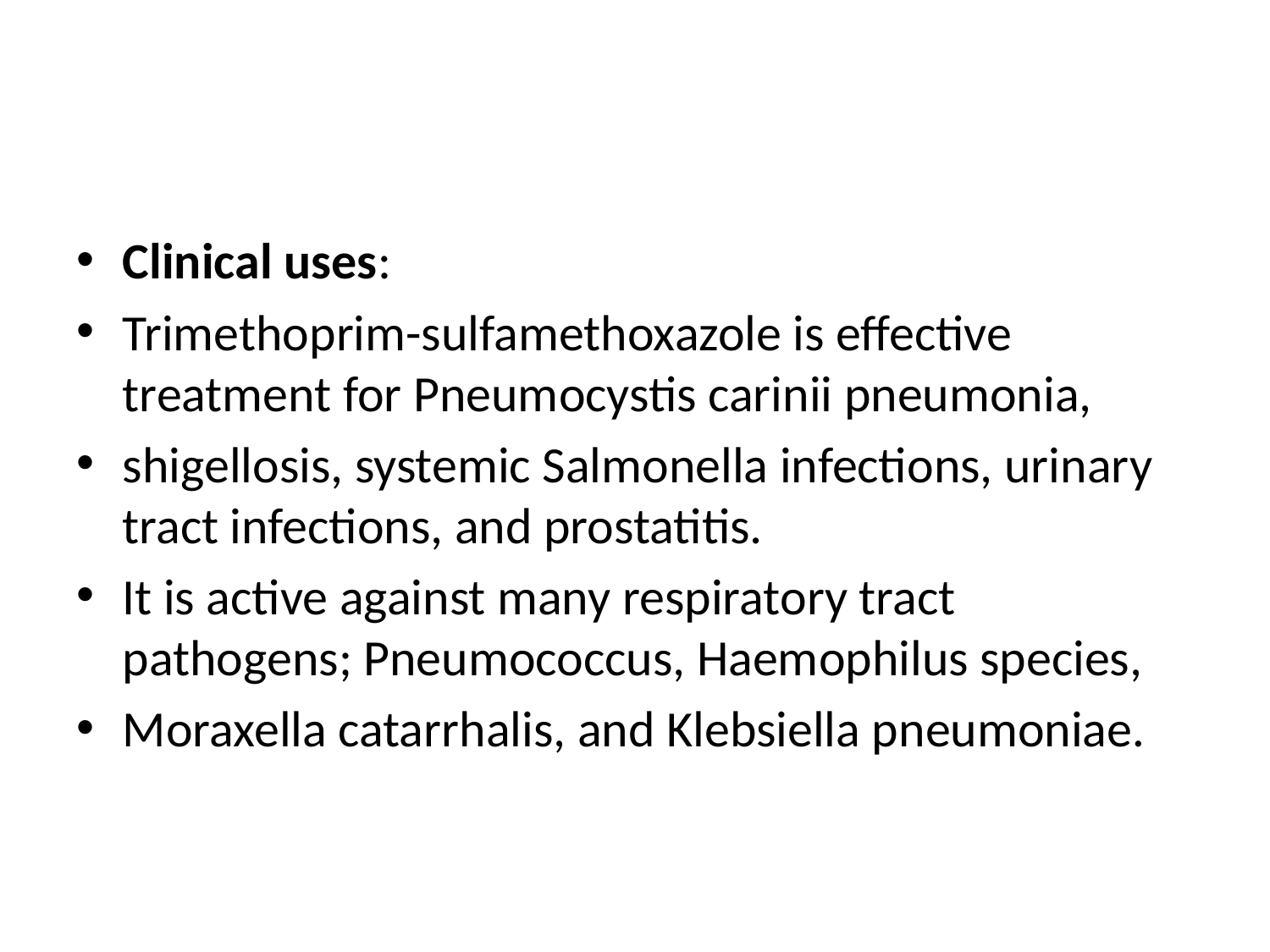

#
Clinical uses:
Trimethoprim-sulfamethoxazole is effective treatment for Pneumocystis carinii pneumonia,
shigellosis, systemic Salmonella infections, urinary tract infections, and prostatitis.
It is active against many respiratory tract pathogens; Pneumococcus, Haemophilus species,
Moraxella catarrhalis, and Klebsiella pneumoniae.